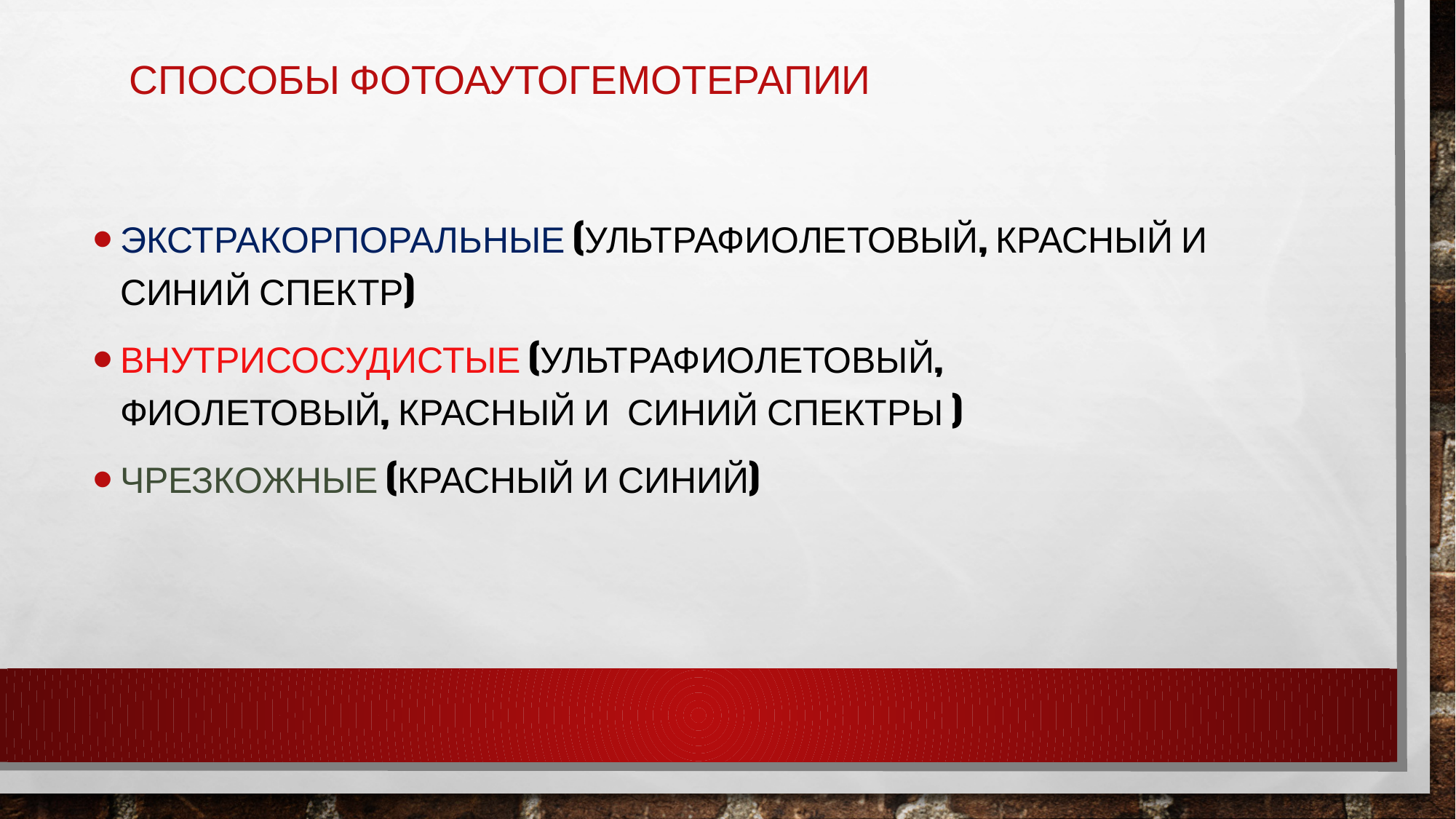

# Способы фотоаутогемотерапии
Экстракорпоральные (ультрафиолетовый, красный и синий спектр)
Внутрисосудистые (ультрафиолетовый, фиолетовый, красный и  синий спектры )
Чрезкожные (красный и синий)